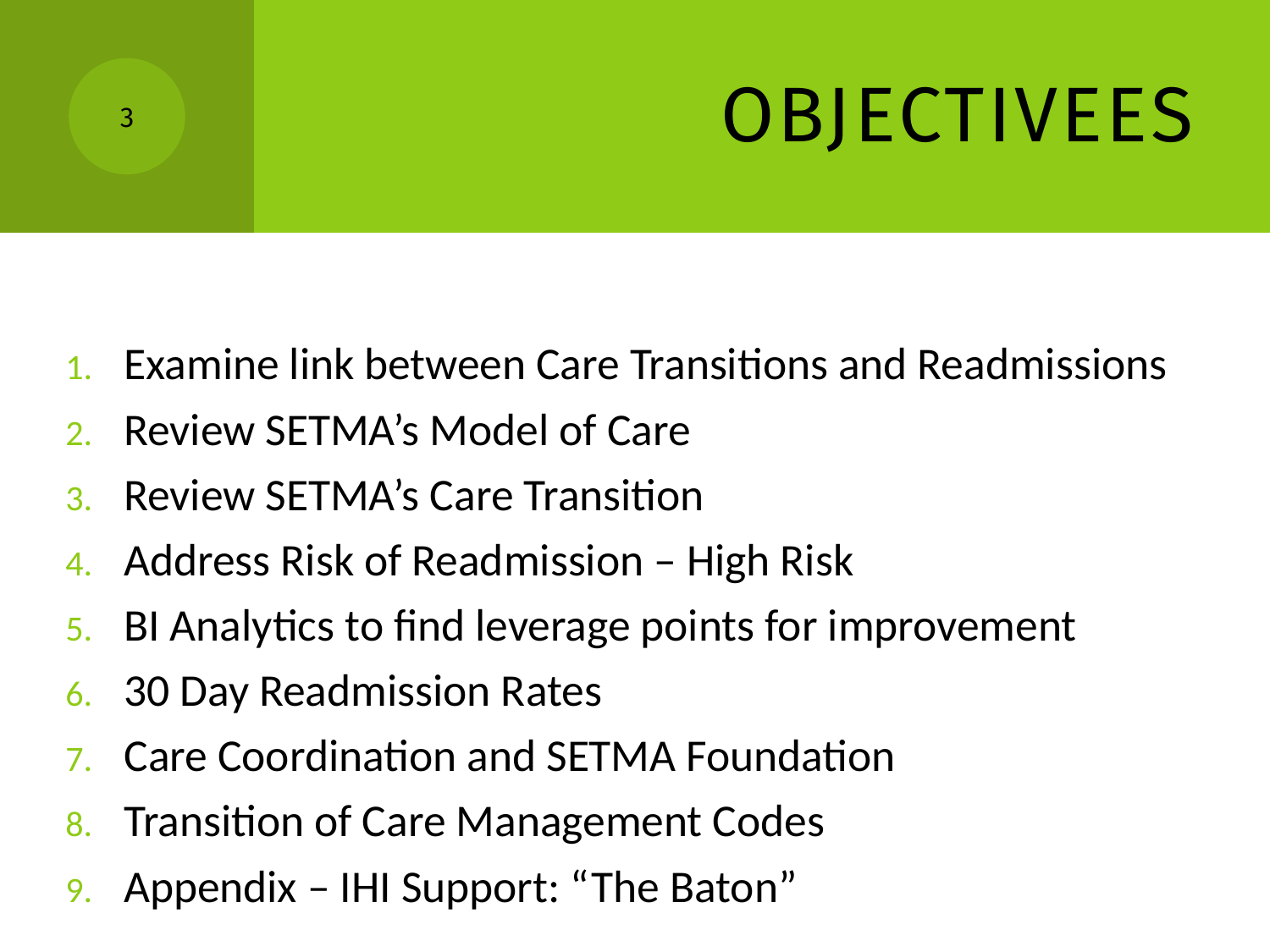

# OBJECTIVEES
3
Examine link between Care Transitions and Readmissions
Review SETMA’s Model of Care
Review SETMA’s Care Transition
Address Risk of Readmission – High Risk
BI Analytics to find leverage points for improvement
30 Day Readmission Rates
Care Coordination and SETMA Foundation
Transition of Care Management Codes
Appendix – IHI Support: “The Baton”